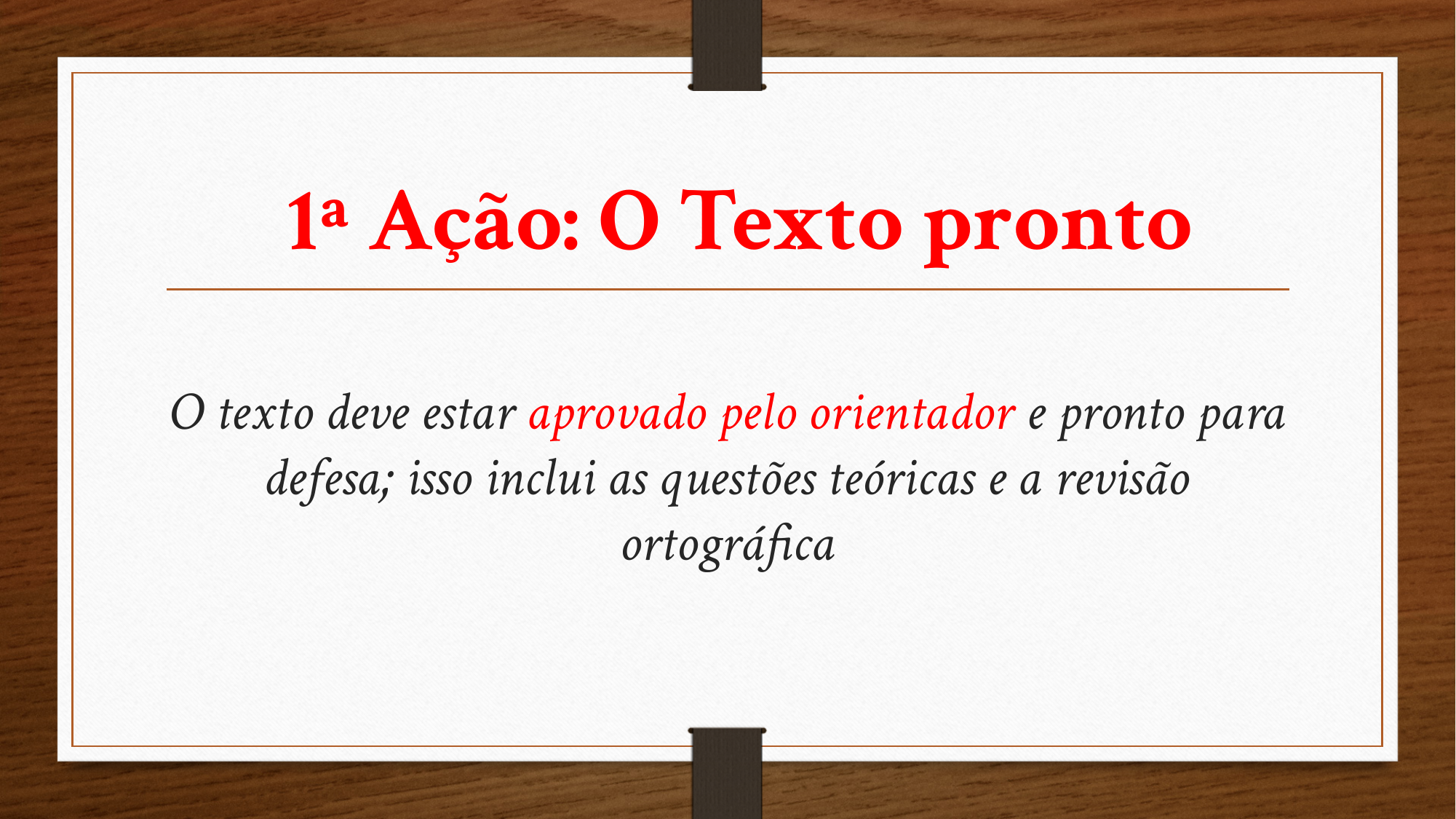

# 1ª Ação: O Texto pronto

O texto deve estar aprovado pelo orientador e pronto para defesa; isso inclui as questões teóricas e a revisão ortográfica